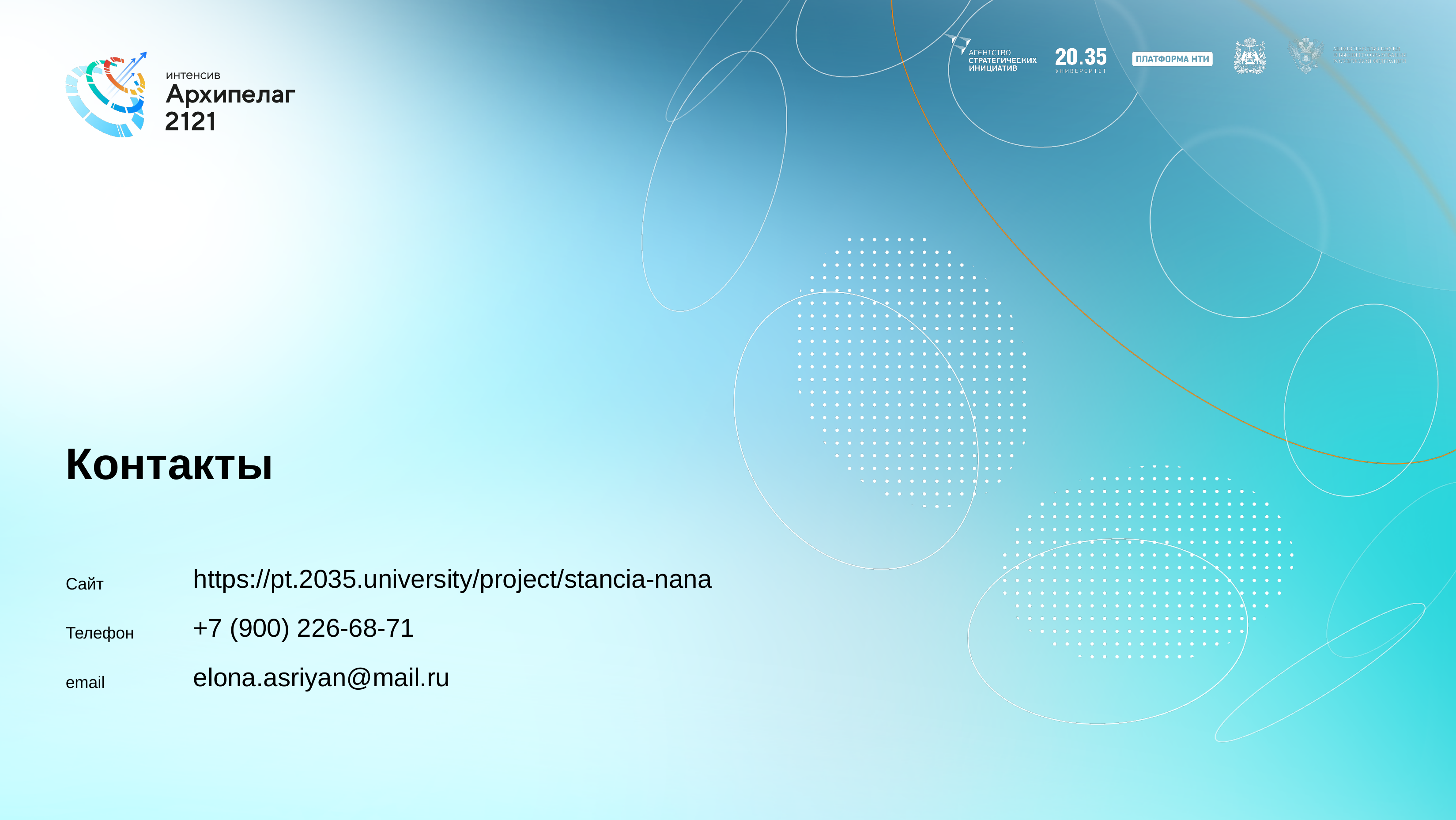

# Контакты
Сайт
Телефон
email
https://pt.2035.university/project/stancia-nana
+7 (900) 226-68-71
elona.asriyan@mail.ru